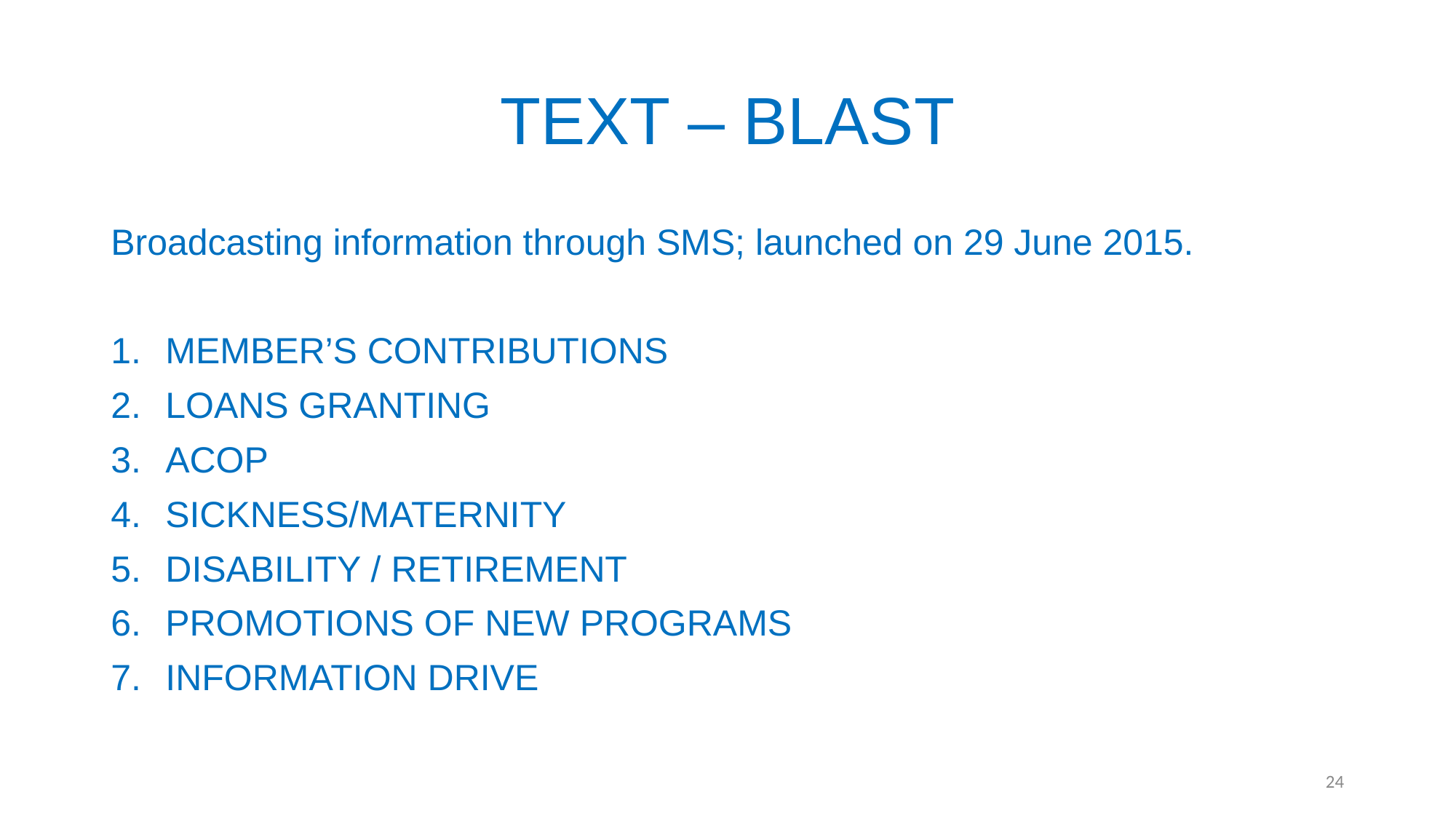

# TEXT – BLAST
Broadcasting information through SMS; launched on 29 June 2015.

MEMBER’S CONTRIBUTIONS
LOANS GRANTING
ACOP
SICKNESS/MATERNITY
DISABILITY / RETIREMENT
PROMOTIONS OF NEW PROGRAMS
INFORMATION DRIVE
24